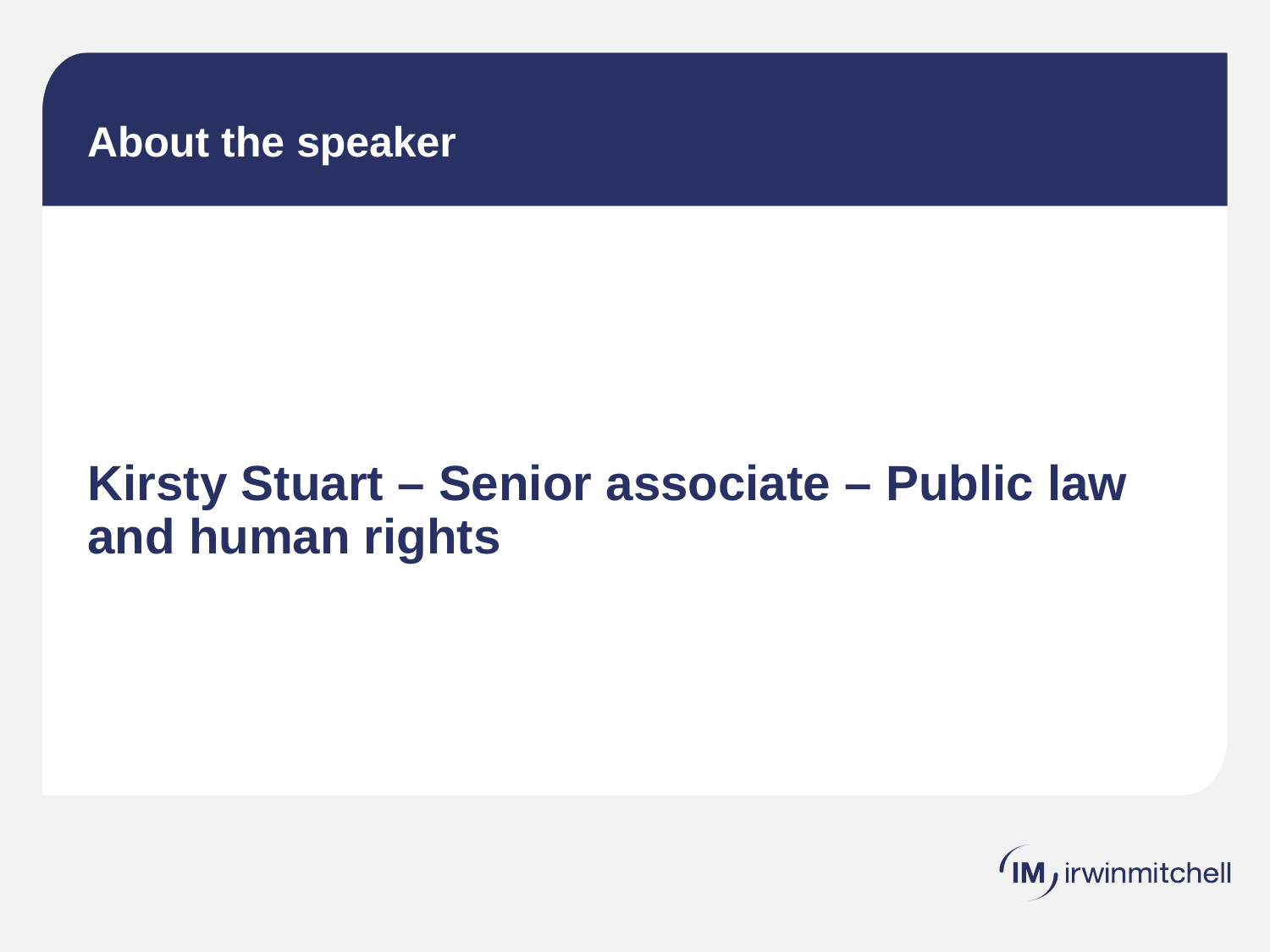

# About the speaker

Kirsty Stuart – Senior associate – Public law and human rights